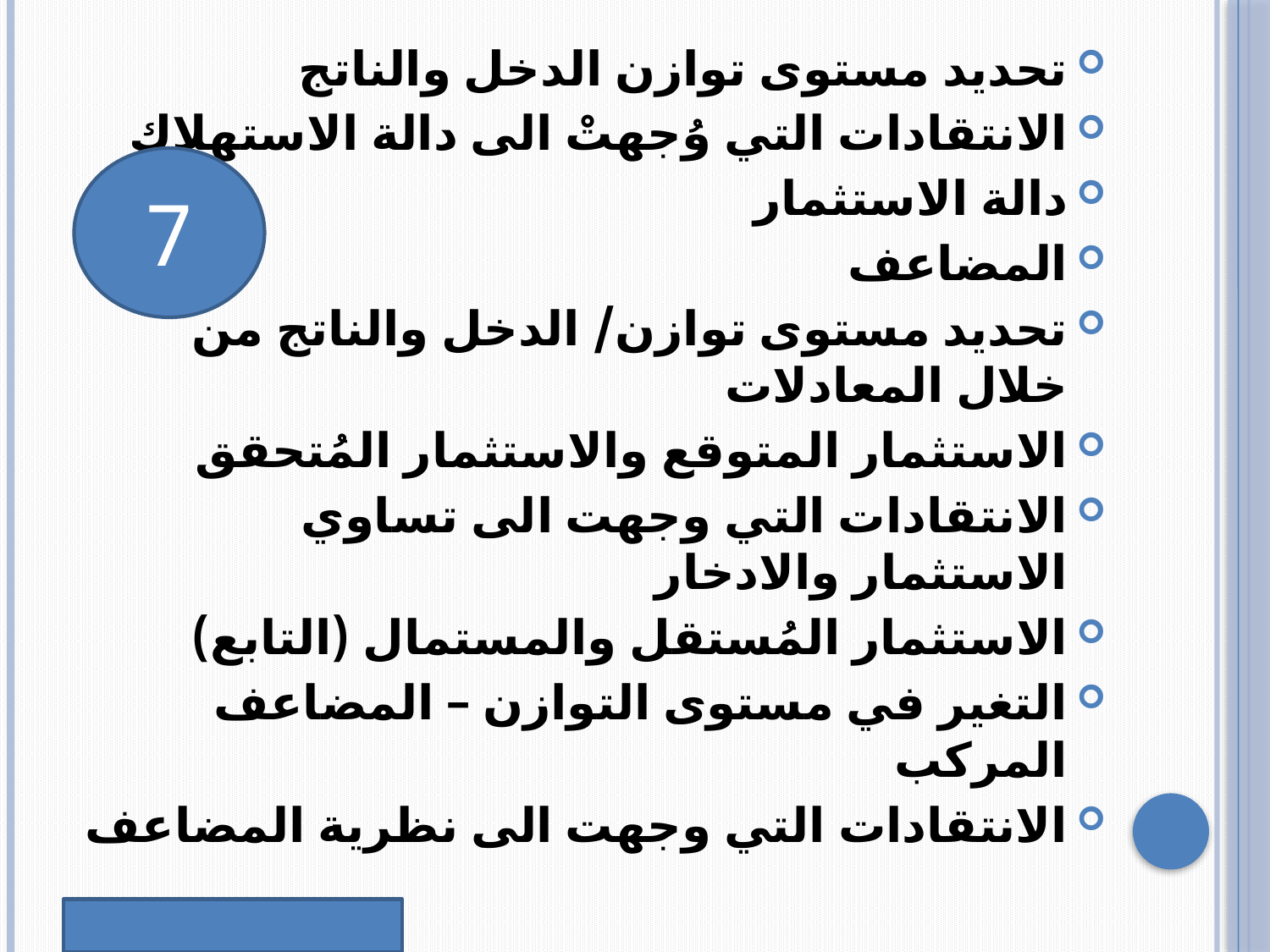

تحديد مستوى توازن الدخل والناتج
الانتقادات التي وُجهتْ الى دالة الاستهلاك
دالة الاستثمار
المضاعف
تحديد مستوى توازن/ الدخل والناتج من خلال المعادلات
الاستثمار المتوقع والاستثمار المُتحقق
الانتقادات التي وجهت الى تساوي الاستثمار والادخار
الاستثمار المُستقل والمستمال (التابع)
التغير في مستوى التوازن – المضاعف المركب
الانتقادات التي وجهت الى نظرية المضاعف

#
7